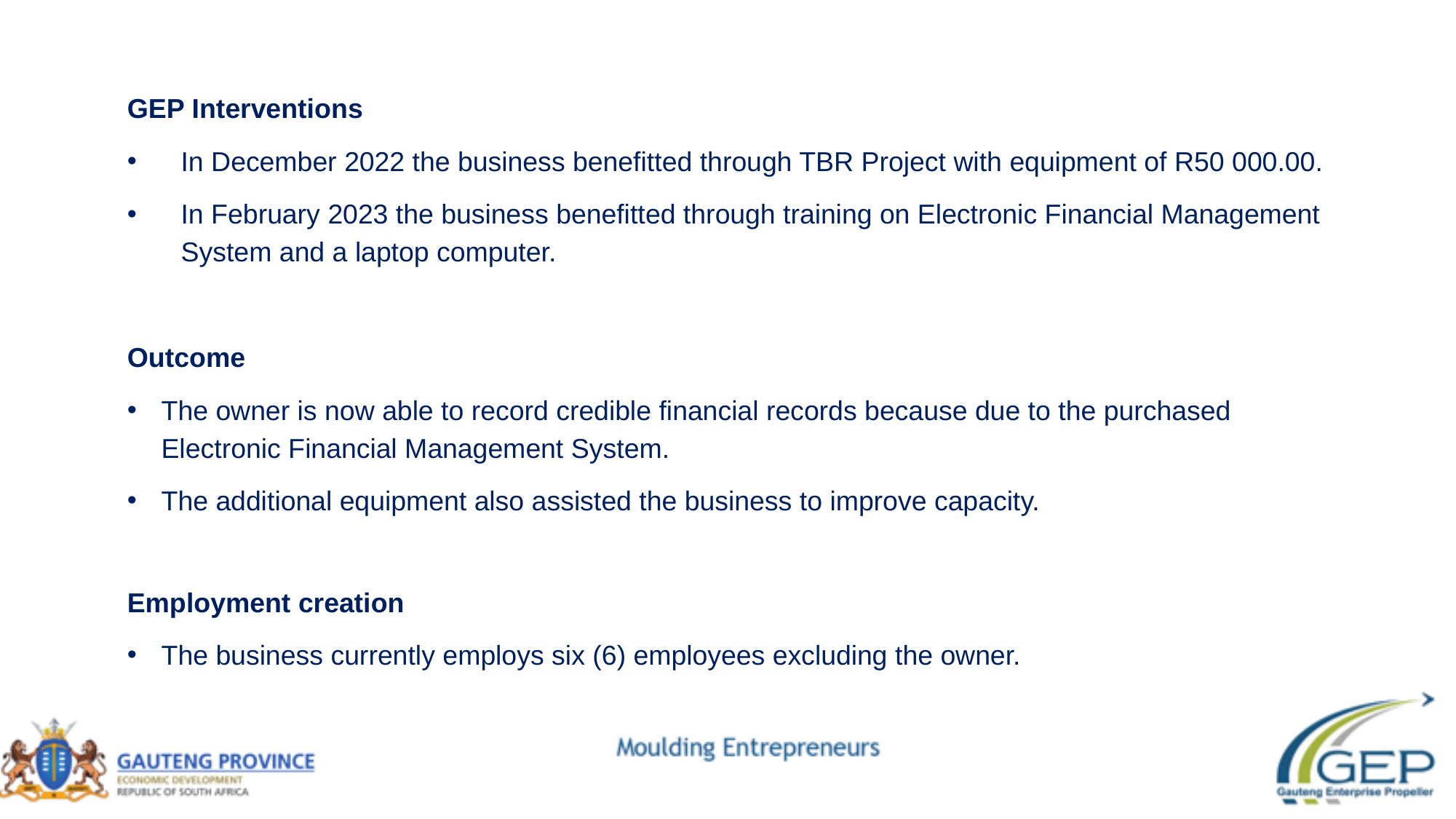

GEP Interventions
In December 2022 the business benefitted through TBR Project with equipment of R50 000.00.
In February 2023 the business benefitted through training on Electronic Financial Management System and a laptop computer.

Outcome
The owner is now able to record credible financial records because due to the purchased Electronic Financial Management System.
The additional equipment also assisted the business to improve capacity.

Employment creation
The business currently employs six (6) employees excluding the owner.